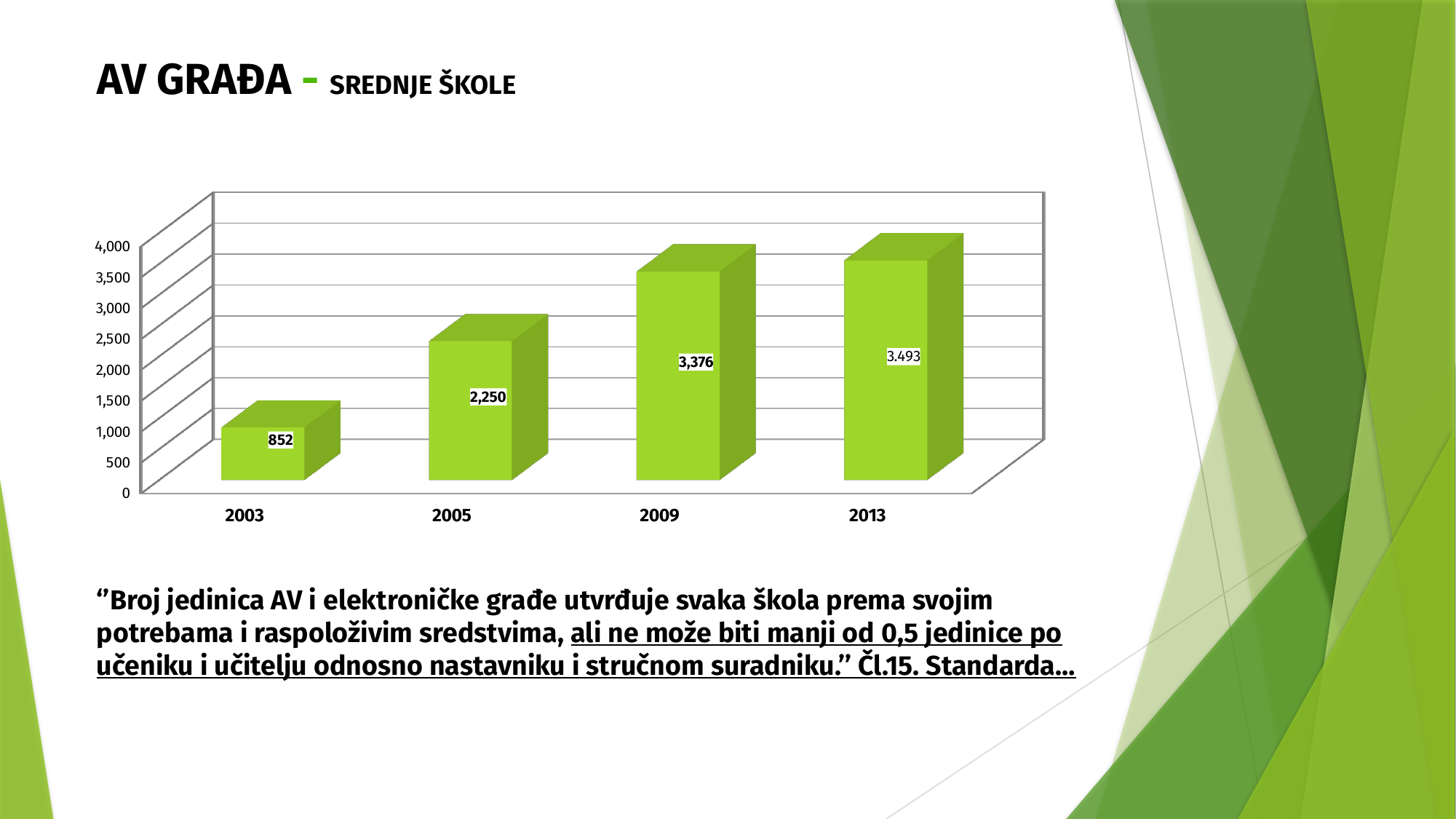

# AV GRAĐA - SREDNJE ŠKOLE

[unsupported chart]

‘’Broj jedinica AV i elektroničke građe utvrđuje svaka škola prema svojim potrebama i raspoloživim sredstvima, ali ne može biti manji od 0,5 jedinice po učeniku i učitelju odnosno nastavniku i stručnom suradniku.’’ Čl.15. Standarda…